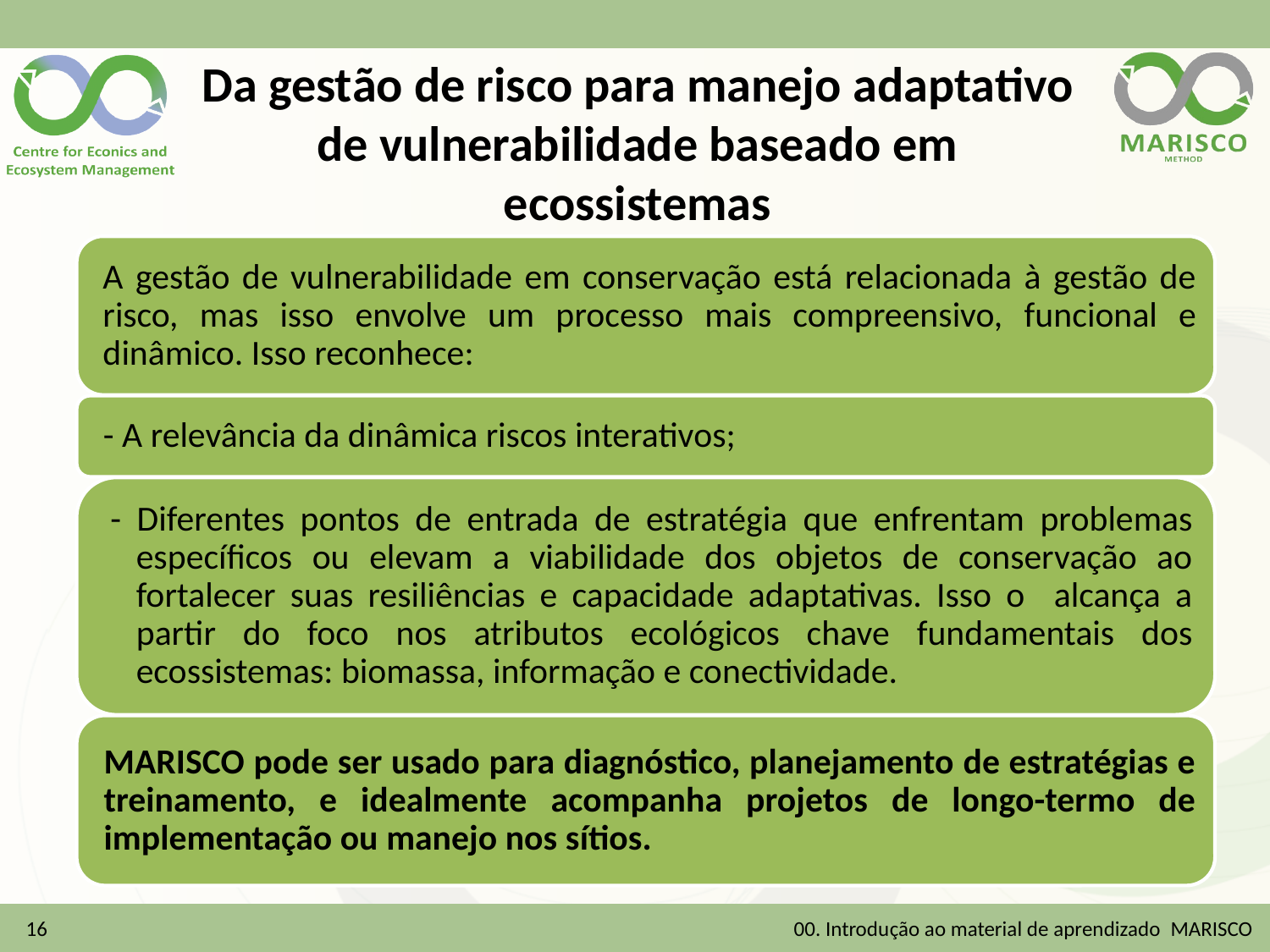

# Da gestão de risco para manejo adaptativo de vulnerabilidade baseado em ecossistemas
A gestão de vulnerabilidade em conservação está relacionada à gestão de risco, mas isso envolve um processo mais compreensivo, funcional e dinâmico. Isso reconhece:
 - A relevância da dinâmica riscos interativos;
- Diferentes pontos de entrada de estratégia que enfrentam problemas específicos ou elevam a viabilidade dos objetos de conservação ao fortalecer suas resiliências e capacidade adaptativas. Isso o  alcança a partir do foco nos atributos ecológicos chave fundamentais dos ecossistemas: biomassa, informação e conectividade.
MARISCO pode ser usado para diagnóstico, planejamento de estratégias e treinamento, e idealmente acompanha projetos de longo-termo de implementação ou manejo nos sítios.
16
00. Introdução ao material de aprendizado  MARISCO